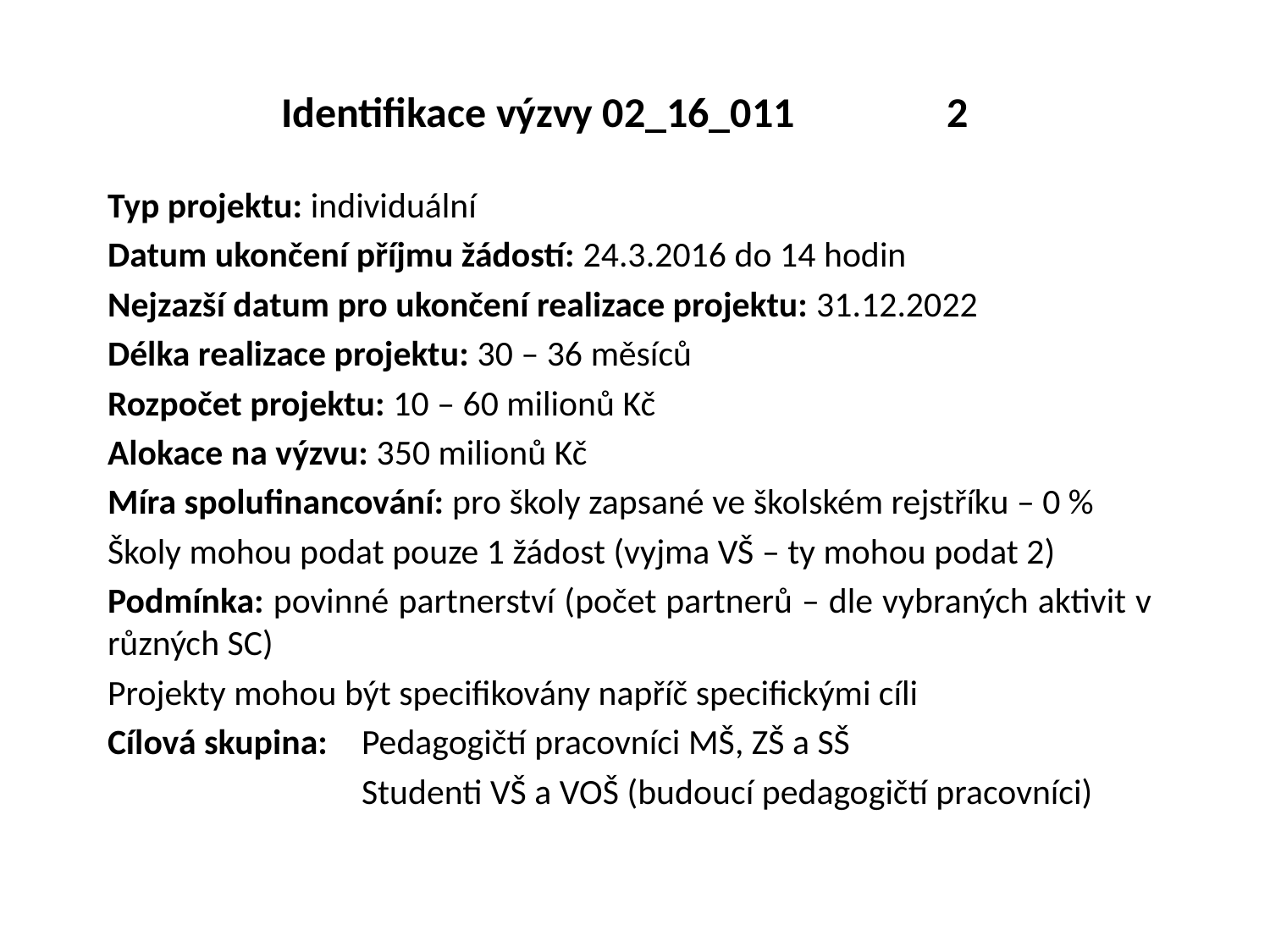

# Identifikace výzvy 02_16_011                2
Typ projektu: individuální
Datum ukončení příjmu žádostí: 24.3.2016 do 14 hodin
Nejzazší datum pro ukončení realizace projektu: 31.12.2022
Délka realizace projektu: 30 – 36 měsíců
Rozpočet projektu: 10 – 60 milionů Kč
Alokace na výzvu: 350 milionů Kč
Míra spolufinancování: pro školy zapsané ve školském rejstříku – 0 %
Školy mohou podat pouze 1 žádost (vyjma VŠ – ty mohou podat 2)
Podmínka: povinné partnerství (počet partnerů – dle vybraných aktivit v různých SC)
Projekty mohou být specifikovány napříč specifickými cíli
Cílová skupina: 	Pedagogičtí pracovníci MŠ, ZŠ a SŠ
		Studenti VŠ a VOŠ (budoucí pedagogičtí pracovníci)